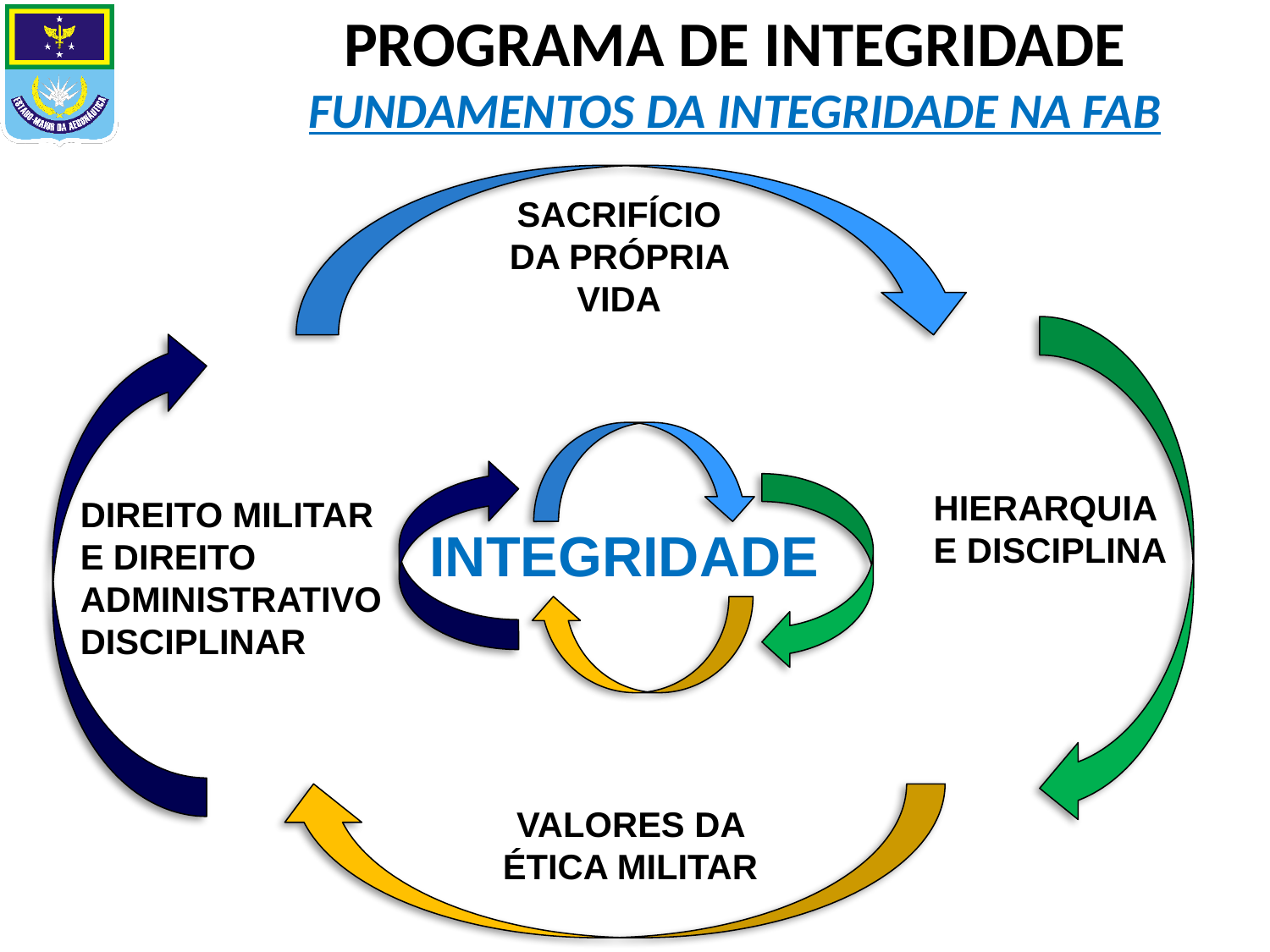

# PROGRAMA DE INTEGRIDADE FUNDAMENTOS DA INTEGRIDADE NA FAB

SACRIFÍCIO DA PRÓPRIA VIDA

HIERARQUIA E DISCIPLINA
DIREITO MILITAR E DIREITO ADMINISTRATIVO DISCIPLINAR

INTEGRIDADE

VALORES DA ÉTICA MILITAR